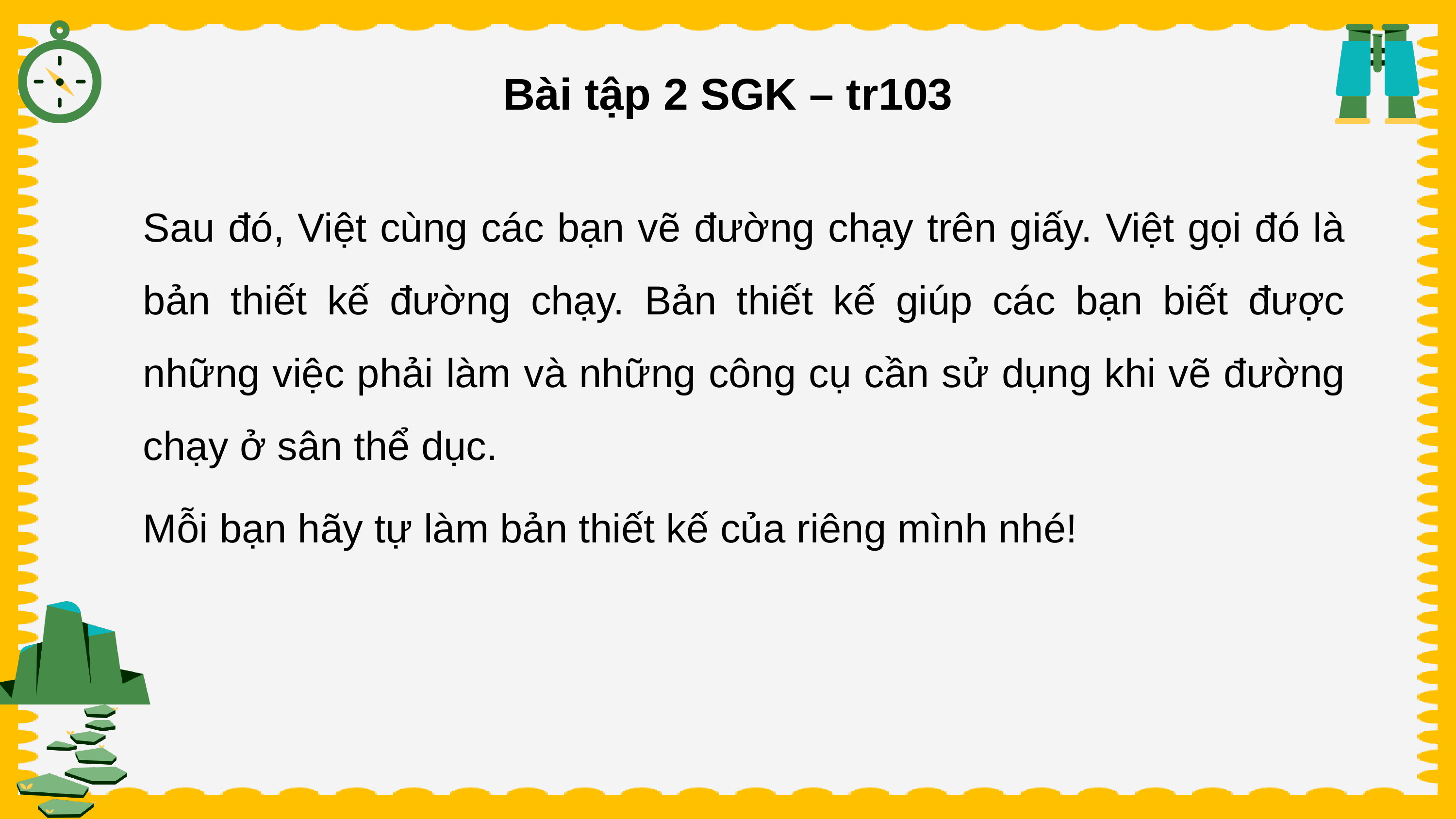

Bài tập 2 SGK – tr103
Sau đó, Việt cùng các bạn vẽ đường chạy trên giấy. Việt gọi đó là bản thiết kế đường chạy. Bản thiết kế giúp các bạn biết được những việc phải làm và những công cụ cần sử dụng khi vẽ đường chạy ở sân thể dục.
Mỗi bạn hãy tự làm bản thiết kế của riêng mình nhé!